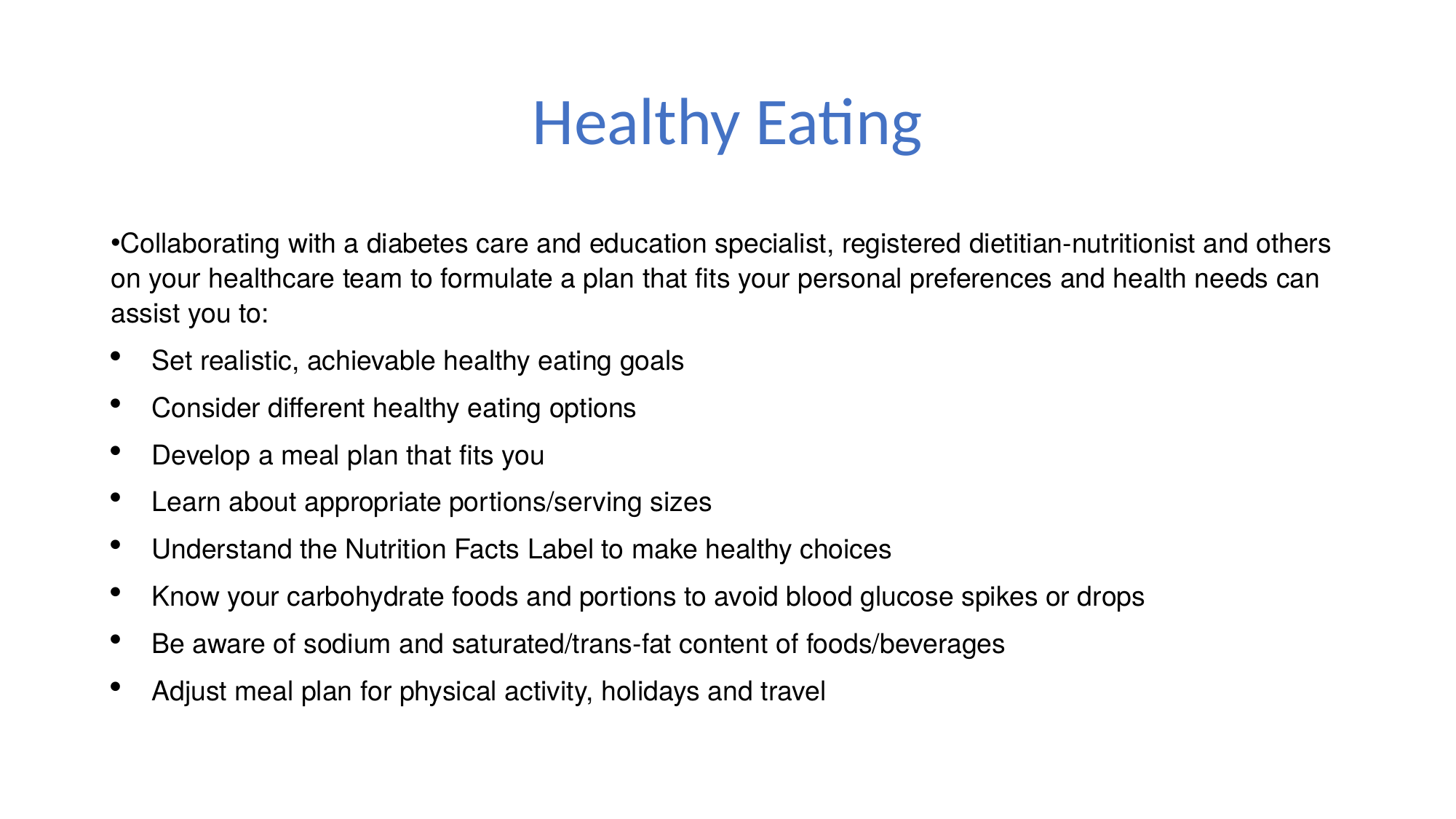

# Healthy Eating
Collaborating with a diabetes care and education specialist, registered dietitian-nutritionist and others on your healthcare team to formulate a plan that fits your personal preferences and health needs can assist you to:
Set realistic, achievable healthy eating goals
Consider different healthy eating options
Develop a meal plan that fits you
Learn about appropriate portions/serving sizes
Understand the Nutrition Facts Label to make healthy choices
Know your carbohydrate foods and portions to avoid blood glucose spikes or drops
Be aware of sodium and saturated/trans-fat content of foods/beverages
Adjust meal plan for physical activity, holidays and travel